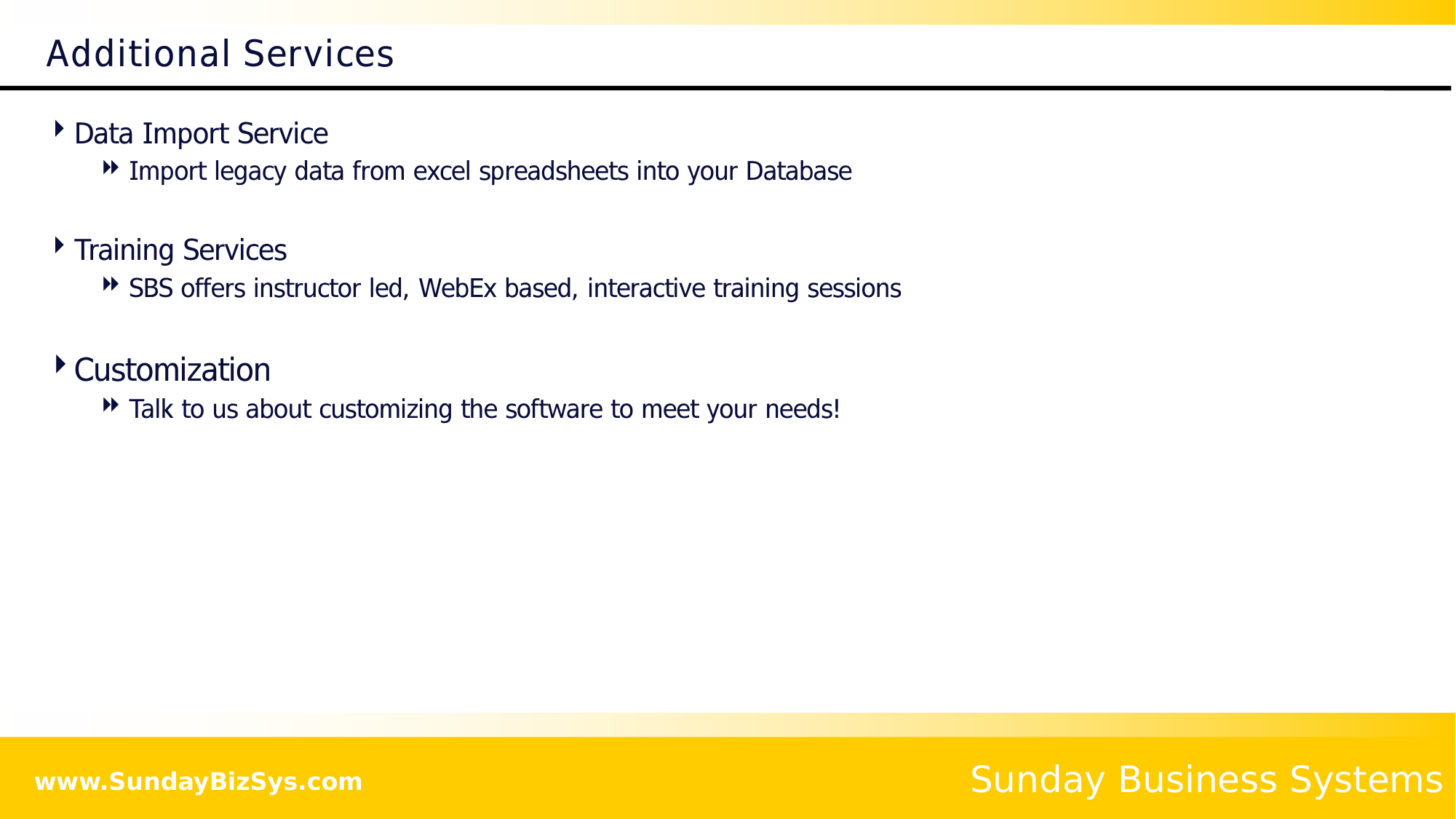

# Additional Services
Data Import Service
Import legacy data from excel spreadsheets into your Database

Training Services
SBS offers instructor led, WebEx based, interactive training sessions

Customization
Talk to us about customizing the software to meet your needs!